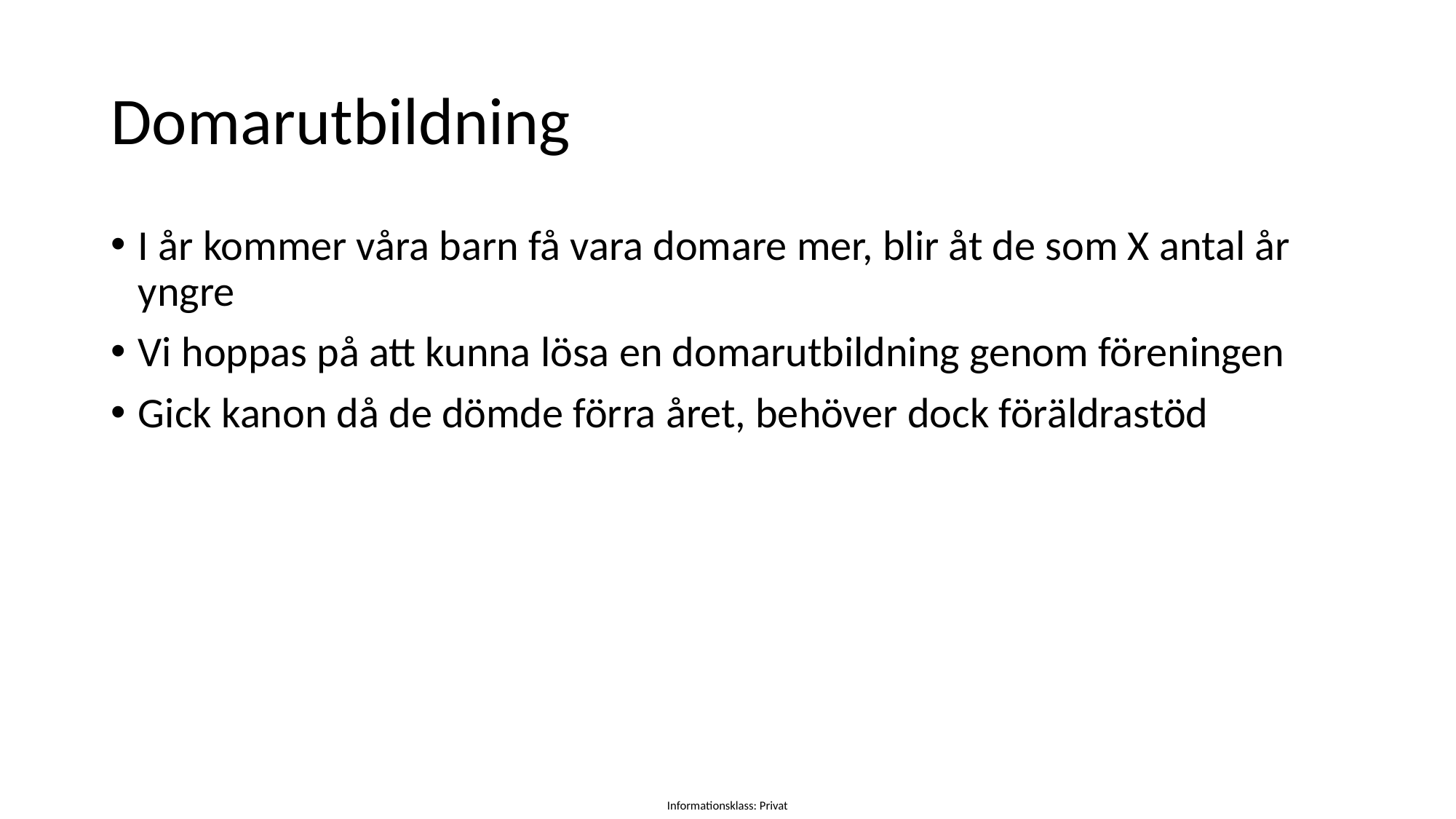

# Domarutbildning
I år kommer våra barn få vara domare mer, blir åt de som X antal år yngre
Vi hoppas på att kunna lösa en domarutbildning genom föreningen
Gick kanon då de dömde förra året, behöver dock föräldrastöd